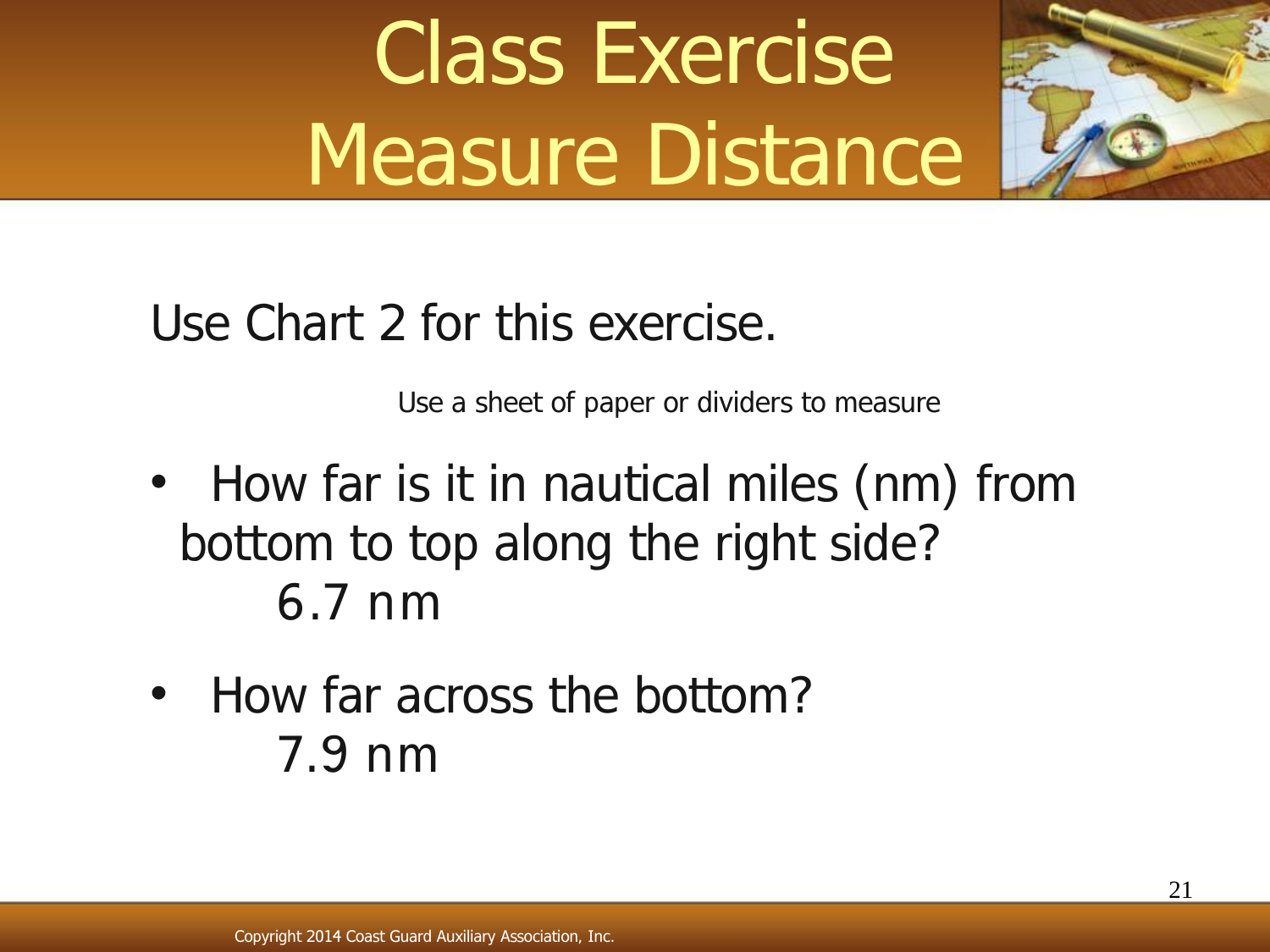

# Class Exercise Measure Distance
Use Chart 2 for this exercise.

Use a sheet of paper or dividers to measure

  How far is it in nautical miles (nm) from bottom to top along the right side?
	6.7 nm

  How far across the bottom?
	7.9 nm
21